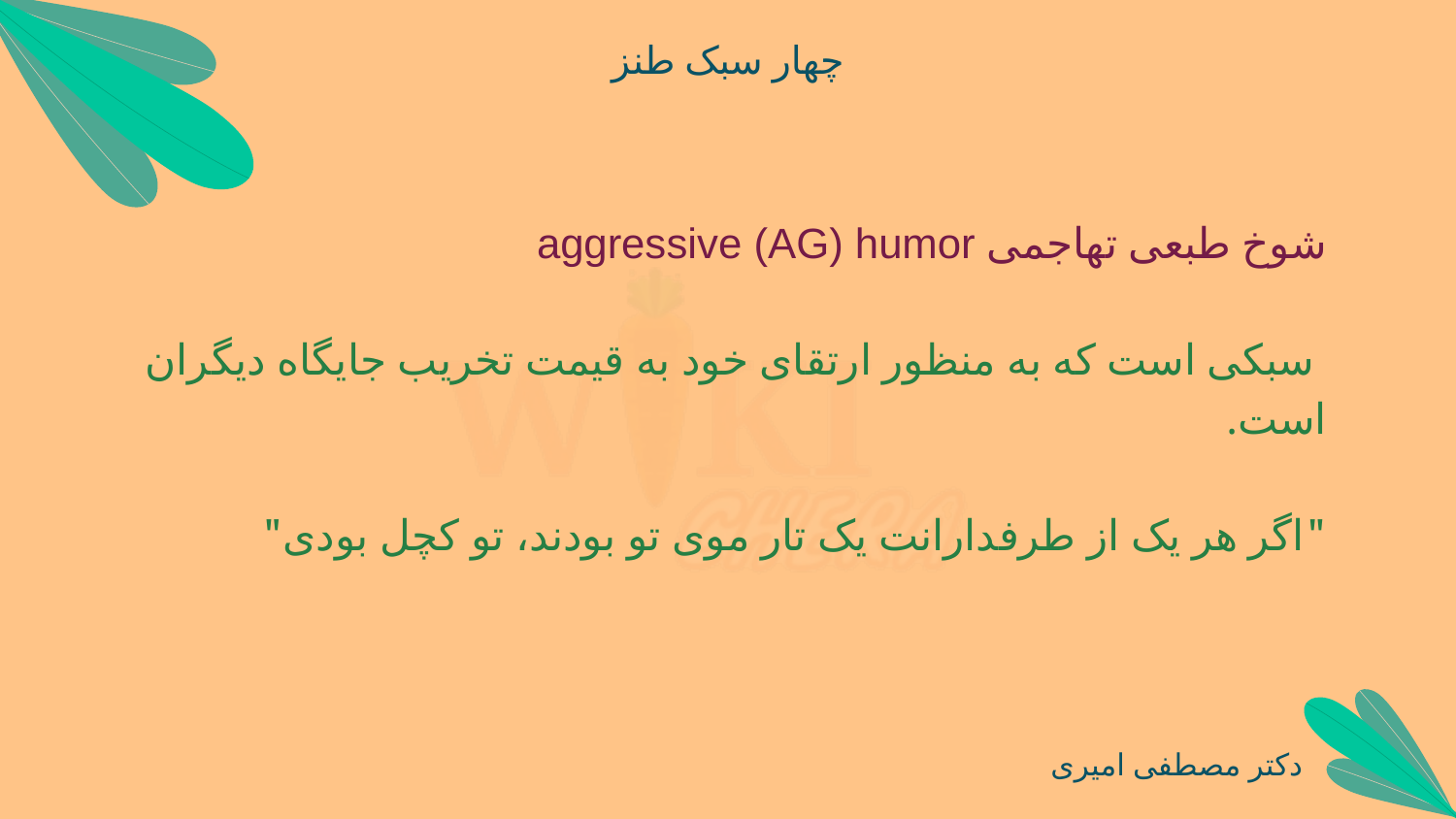

# چهار سبک طنز

شوخ طبعی تهاجمی aggressive (AG) humor

 سبکی است که به منظور ارتقای خود به قیمت تخریب جایگاه دیگران است.

"اگر هر یک از طرفدارانت یک تار موی تو بودند، تو کچل بودی"

دکتر مصطفی امیری